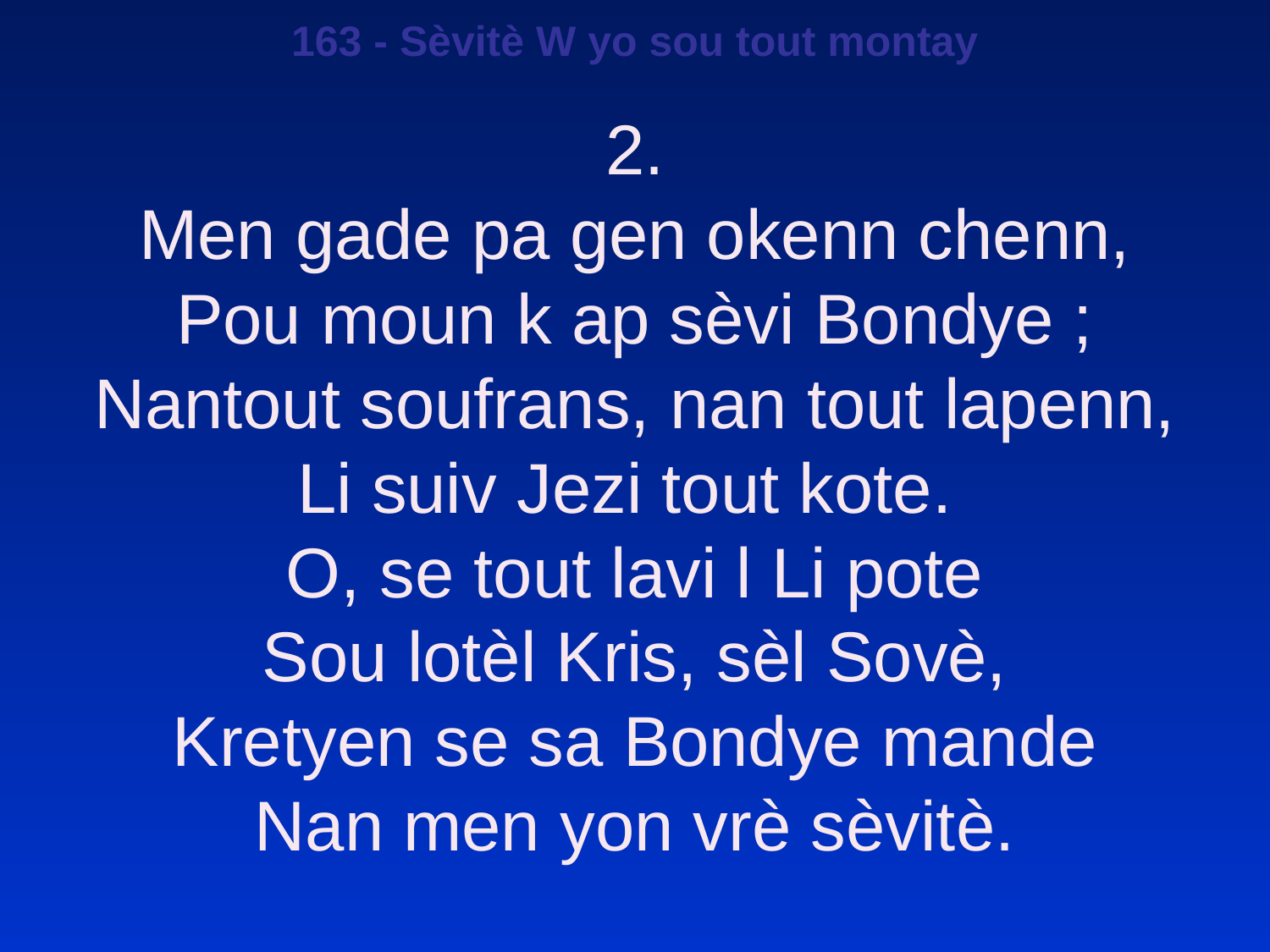

163 - Sèvitè W yo sou tout montay
2.
Men gade pa gen okenn chenn,
Pou moun k ap sèvi Bondye ;
Nantout soufrans, nan tout lapenn,
Li suiv Jezi tout kote.
O, se tout lavi l Li pote
Sou lotèl Kris, sèl Sovè,
Kretyen se sa Bondye mande
Nan men yon vrè sèvitè.